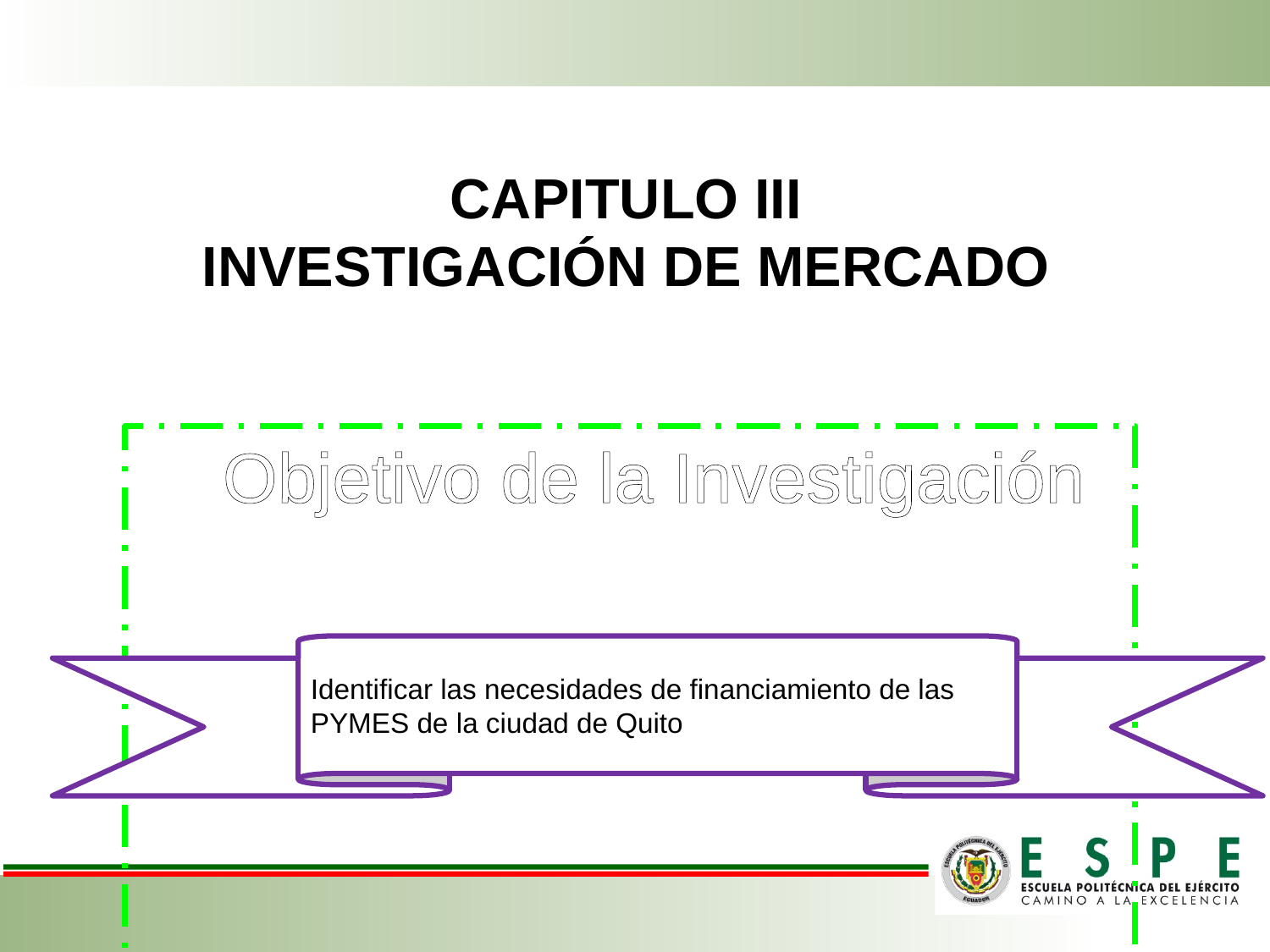

# CAPITULO III INVESTIGACIÓN DE MERCADO
Objetivo de la Investigación
Identificar las necesidades de financiamiento de las PYMES de la ciudad de Quito